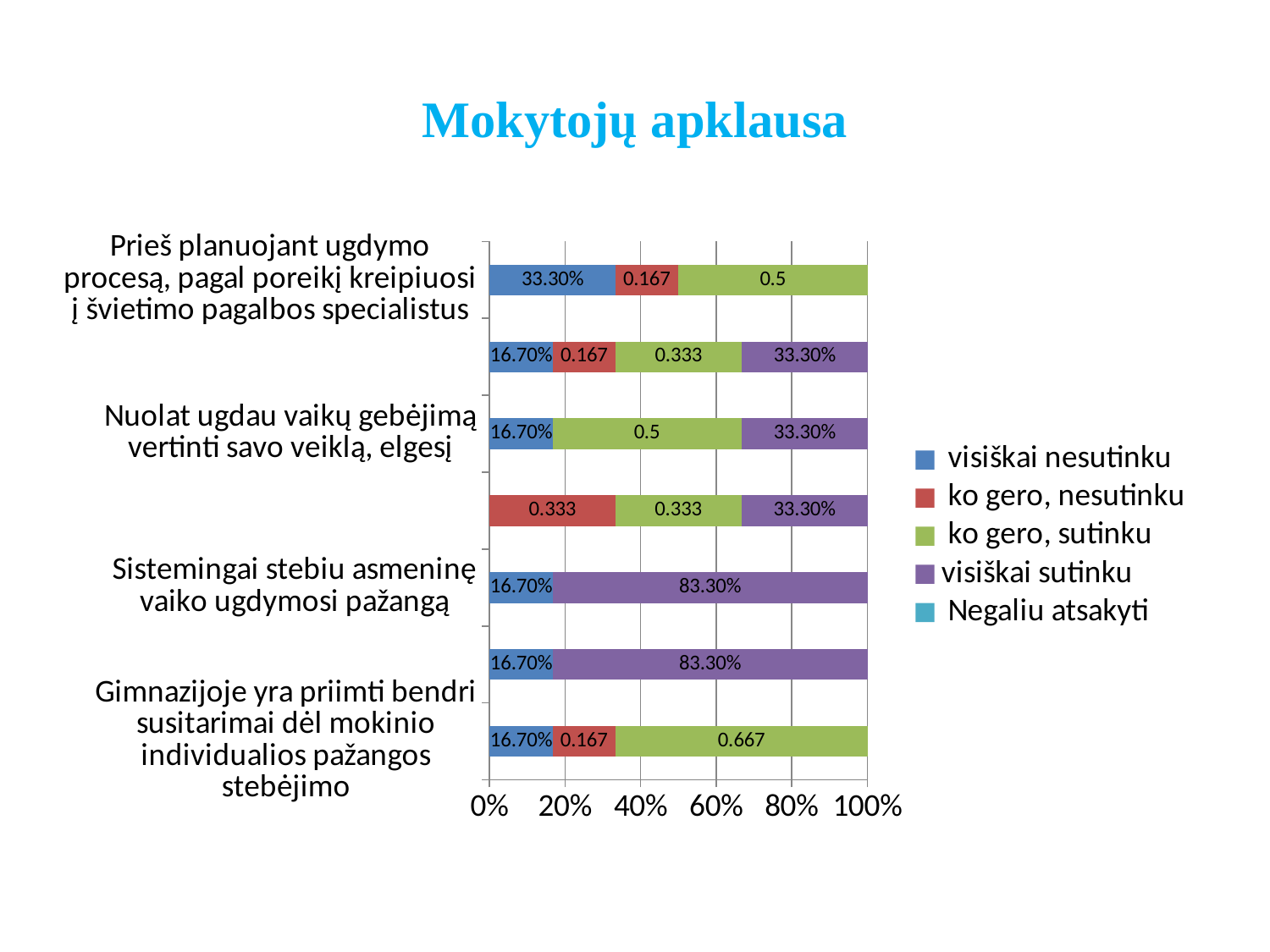

# Mokytojų apklausa

### Chart

| Category |  visiškai nesutinku |  ko gero, nesutinku |  ko gero, sutinku | visiškai sutinku |  Negaliu atsakyti |
|---|---|---|---|---|---|
| Gimnazijoje yra priimti bendri susitarimai dėl mokinio individualios pažangos stebėjimo | 0.167 | 0.167 | 0.667 | None | None |
| Sistemingai stebiu ir fiksuoju vaikų pasiekimus | 0.167 | None | None | 0.833 | None |
| Sistemingai stebiu asmeninę vaiko ugdymosi pažangą | 0.167 | None | None | 0.833 | None |
| Vaikai turi galimybę savo gebėjimus atskleisti tradiciniuose ugdymo įstaigos renginiuose, konkursuose | None | 0.333 | 0.333 | 0.333 | None |
| Nuolat ugdau vaikų gebėjimą vertinti savo veiklą, elgesį | 0.167 | None | 0.5 | 0.333 | None |
| Mažiausiai 2 kartus per metus su tėvais aptariu vaiko individualią pažangą | 0.167 | 0.167 | 0.333 | 0.333 | None |
| Prieš planuojant ugdymo procesą, pagal poreikį kreipiuosi į švietimo pagalbos specialistus | 0.333 | 0.167 | 0.5 | None | None |